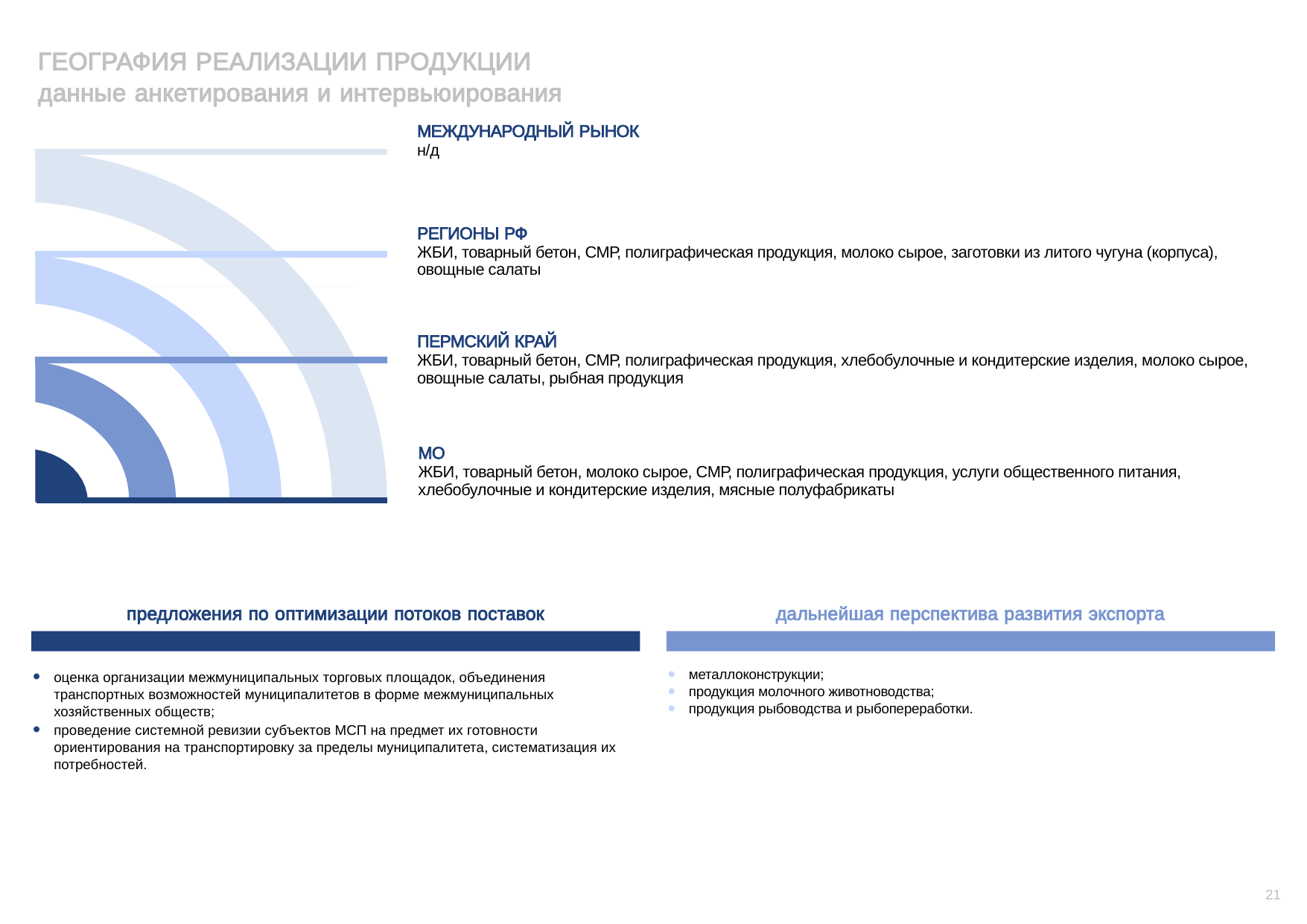

ГЕОГРАФИЯ РЕАЛИЗАЦИИ ПРОДУКЦИИ
данные анкетирования и интервьюирования
МЕЖДУНАРОДНЫЙ РЫНОК
н/д

РЕГИОНЫ РФ
ЖБИ, товарный бетон, СМР, полиграфическая продукция, молоко сырое, заготовки из литого чугуна (корпуса), овощные салаты

ПЕРМСКИЙ КРАЙ
ЖБИ, товарный бетон, СМР, полиграфическая продукция, хлебобулочные и кондитерские изделия, молоко сырое, овощные салаты, рыбная продукция

МО
ЖБИ, товарный бетон, молоко сырое, СМР, полиграфическая продукция, услуги общественного питания, хлебобулочные и кондитерские изделия, мясные полуфабрикаты

предложения по оптимизации потоков поставок
дальнейшая перспектива развития экспорта

металлоконструкции;
продукция молочного животноводства;
продукция рыбоводства и рыбопереработки.
оценка организации межмуниципальных торговых площадок, объединения транспортных возможностей муниципалитетов в форме межмуниципальных хозяйственных обществ;
проведение системной ревизии субъектов МСП на предмет их готовности ориентирования на транспортировку за пределы муниципалитета, систематизация их потребностей.
21